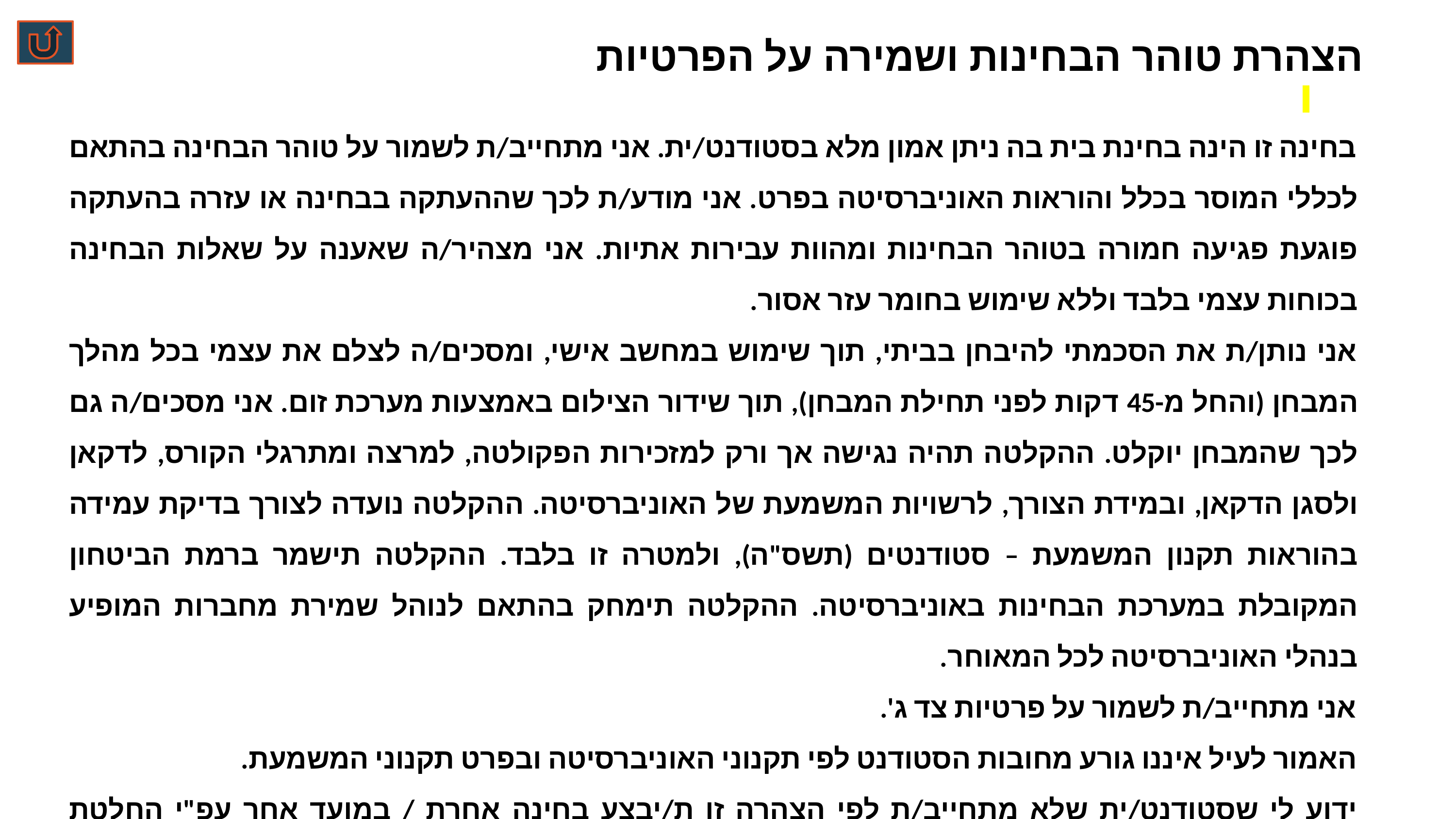

הצהרת טוהר הבחינות ושמירה על הפרטיות

בחינה זו הינה בחינת בית בה ניתן אמון מלא בסטודנט/ית. אני מתחייב/ת לשמור על טוהר הבחינה בהתאם לכללי המוסר בכלל והוראות האוניברסיטה בפרט. אני מודע/ת לכך שההעתקה בבחינה או עזרה בהעתקה פוגעת פגיעה חמורה בטוהר הבחינות ומהוות עבירות אתיות. אני מצהיר/ה שאענה על שאלות הבחינה בכוחות עצמי בלבד וללא שימוש בחומר עזר אסור.
אני נותן/ת את הסכמתי להיבחן בביתי, תוך שימוש במחשב אישי, ומסכים/ה לצלם את עצמי בכל מהלך המבחן (והחל מ-45 דקות לפני תחילת המבחן), תוך שידור הצילום באמצעות מערכת זום. אני מסכים/ה גם לכך שהמבחן יוקלט. ההקלטה תהיה נגישה אך ורק למזכירות הפקולטה, למרצה ומתרגלי הקורס, לדקאן ולסגן הדקאן, ובמידת הצורך, לרשויות המשמעת של האוניברסיטה. ההקלטה נועדה לצורך בדיקת עמידה בהוראות תקנון המשמעת – סטודנטים (תשס"ה), ולמטרה זו בלבד. ההקלטה תישמר ברמת הביטחון המקובלת במערכת הבחינות באוניברסיטה. ההקלטה תימחק בהתאם לנוהל שמירת מחברות המופיע בנהלי האוניברסיטה לכל המאוחר.
 אני מתחייב/ת לשמור על פרטיות צד ג'.
האמור לעיל איננו גורע מחובות הסטודנט לפי תקנוני האוניברסיטה ובפרט תקנוני המשמעת.
ידוע לי שסטודנט/ית שלא מתחייב/ת לפי הצהרה זו ת/יבצע בחינה אחרת / במועד אחר עפ"י החלטת האוניברסיטה.
   אני מאשר את האמור לעיל ונותן/ת הסכמתי להבחנות מרחוק בהתאם להנחיות.